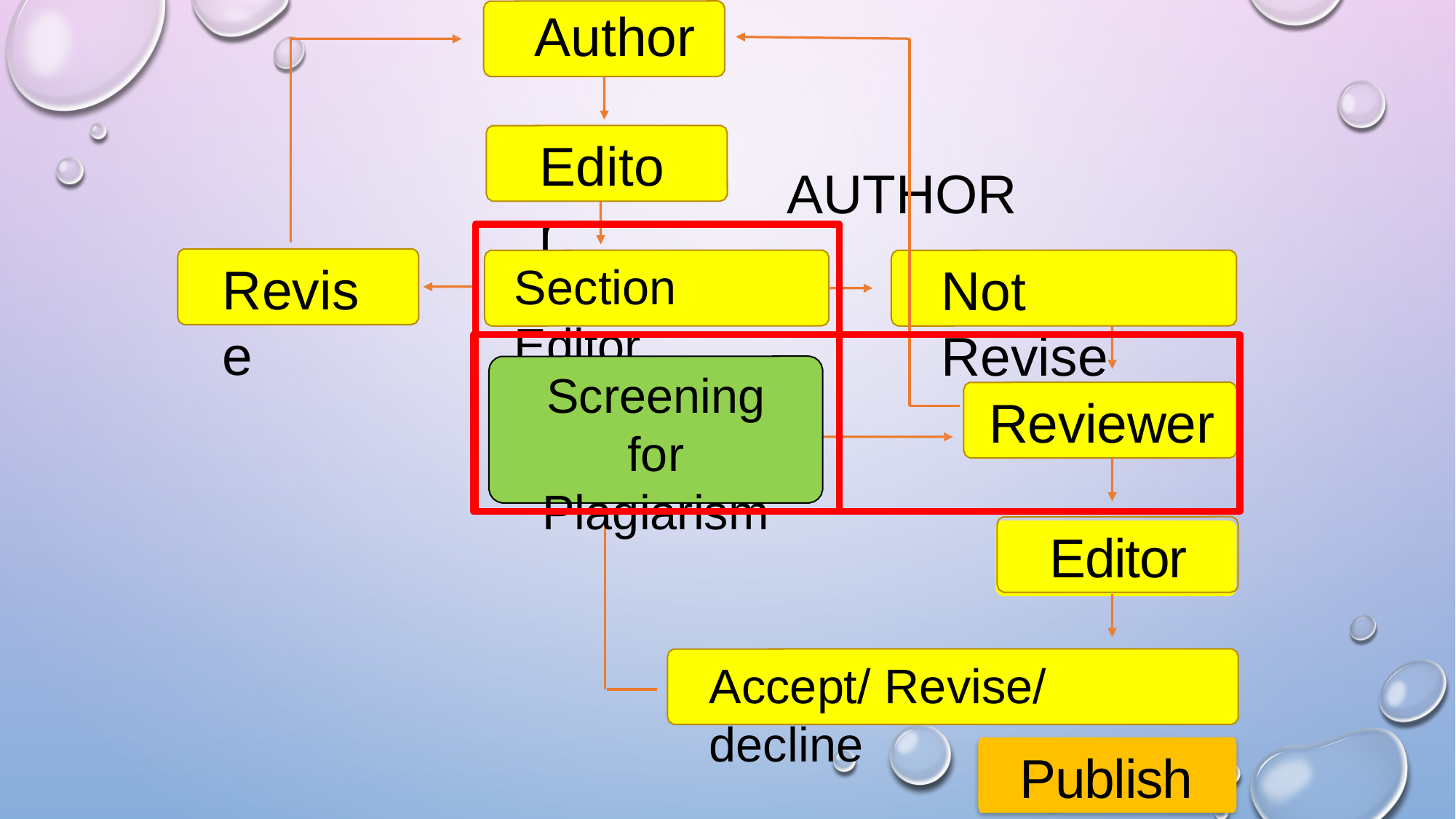

Author

# Author

Editor

Revise
Not Revise
Section Editor

Screening for
Plagiarism

Reviewer

Editor

Accept/ Revise/ decline

Publish